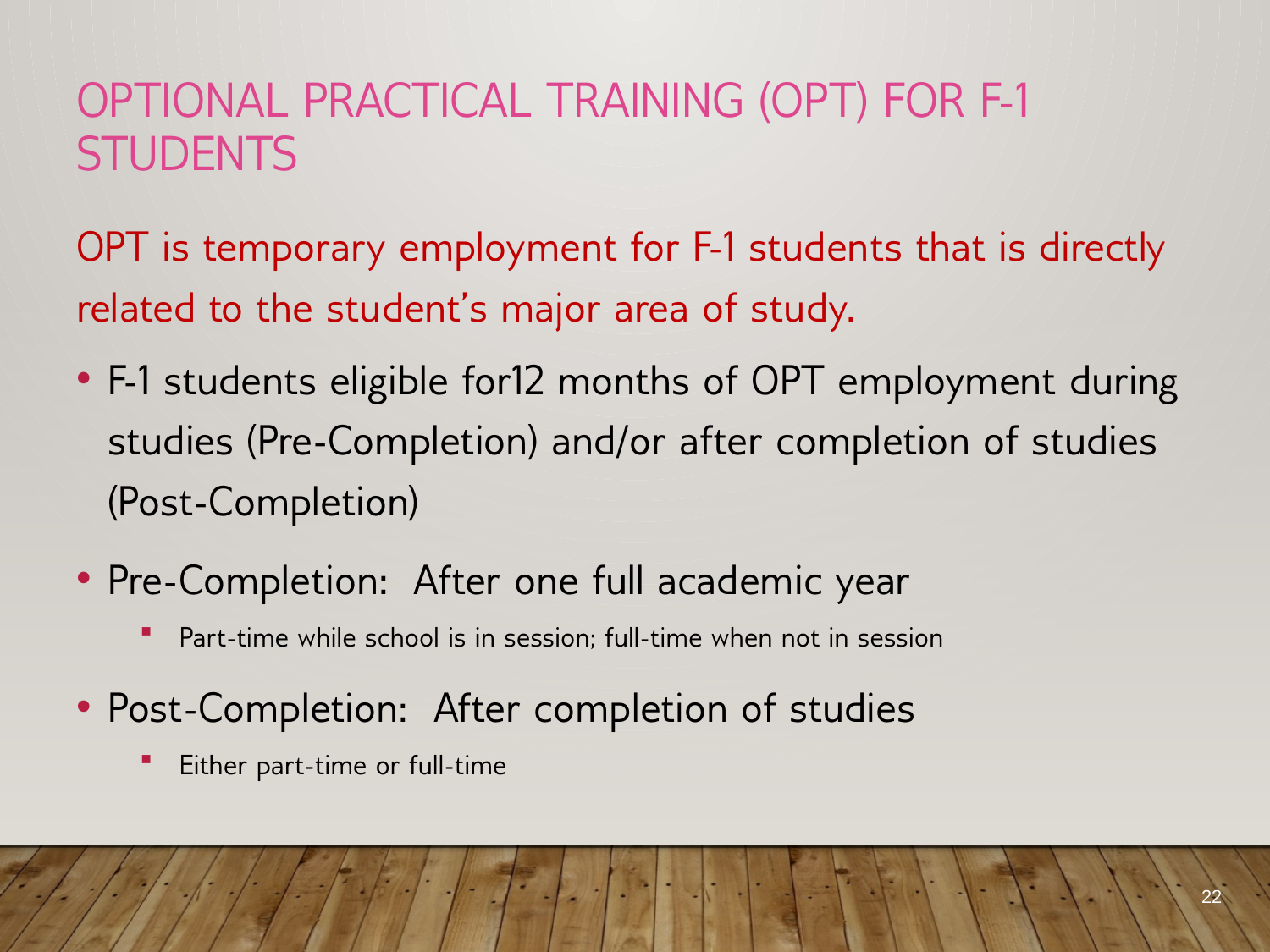

# Optional practical training (OPT) for F-1 Students
OPT is temporary employment for F-1 students that is directly related to the student’s major area of study.
F-1 students eligible for12 months of OPT employment during studies (Pre-Completion) and/or after completion of studies (Post-Completion)
Pre-Completion:  After one full academic year
Part-time while school is in session; full-time when not in session
Post-Completion:  After completion of studies
Either part-time or full-time